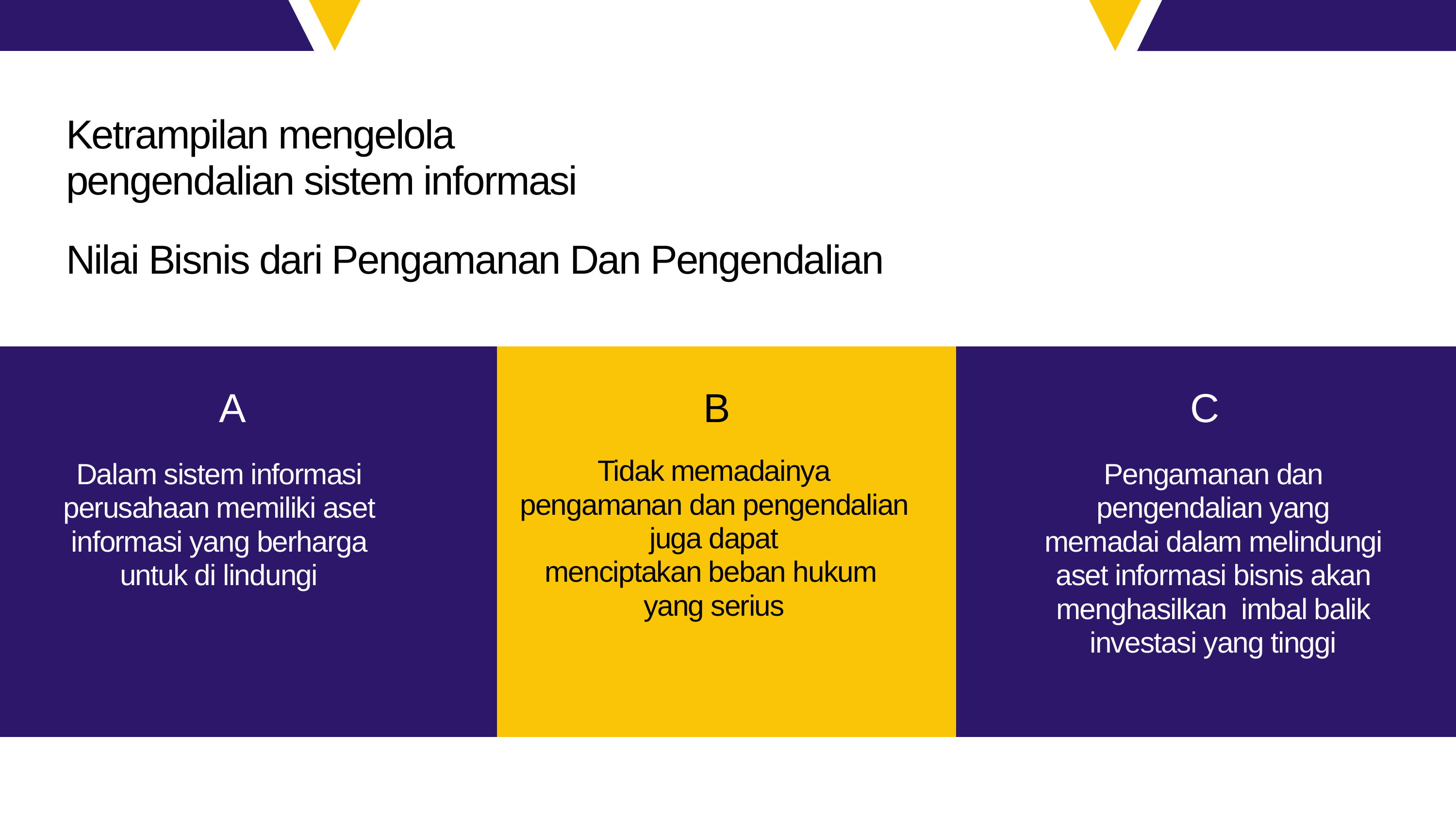

Ketrampilan mengelola pengendalian sistem informasi
Nilai Bisnis dari Pengamanan Dan Pengendalian

A
B
C
Tidak memadainya
pengamanan dan pengendalian juga dapat
menciptakan beban hukum  yang serius
Dalam sistem informasi perusahaan memiliki aset informasi yang berharga untuk di lindungi
Pengamanan dan pengendalian yang memadai dalam melindungi aset informasi bisnis akan menghasilkan  imbal balik investasi yang tinggi